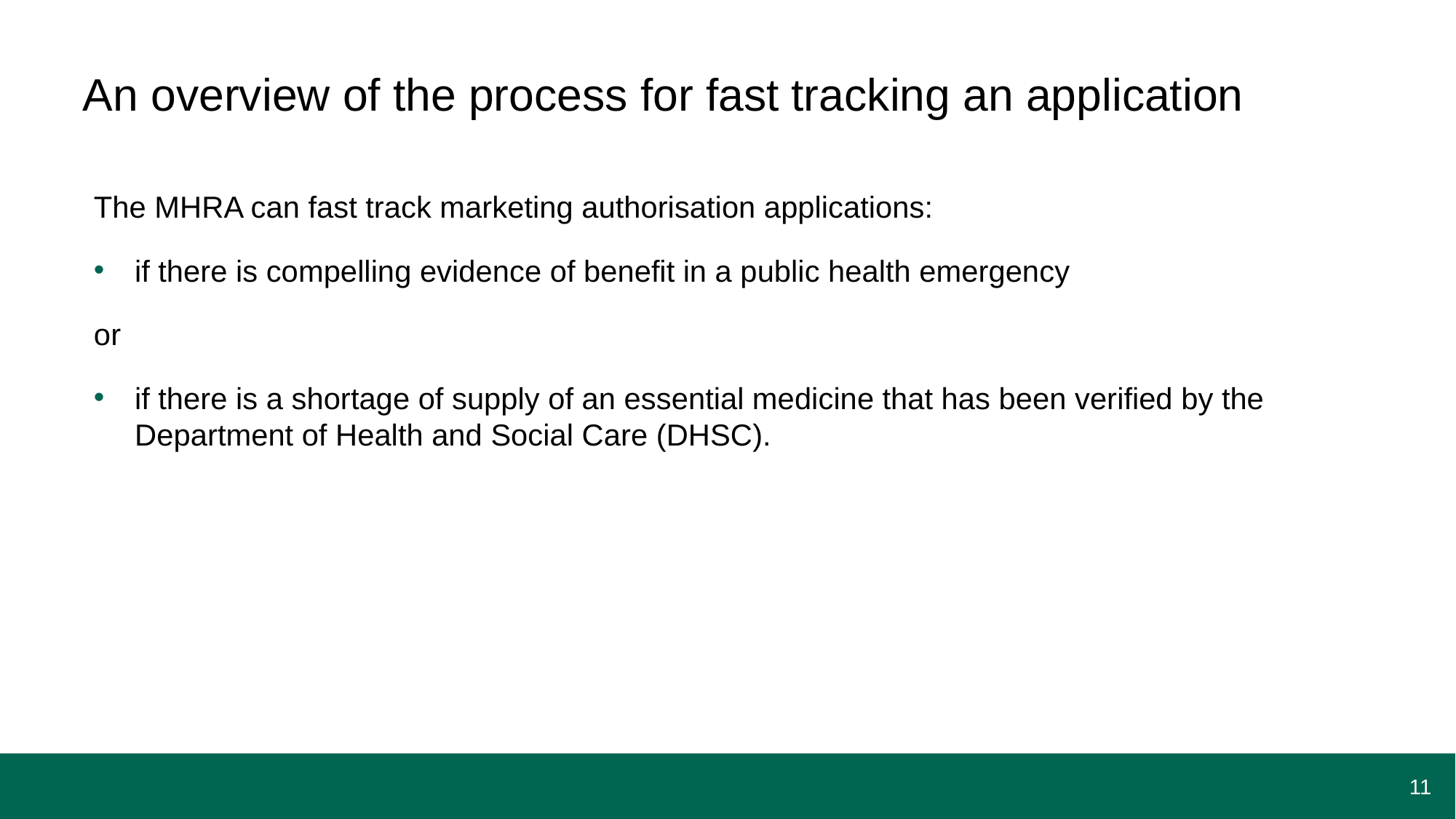

# An overview of the process for fast tracking an application
The MHRA can fast track marketing authorisation applications:
if there is compelling evidence of benefit in a public health emergency
or
if there is a shortage of supply of an essential medicine that has been verified by the Department of Health and Social Care (DHSC).